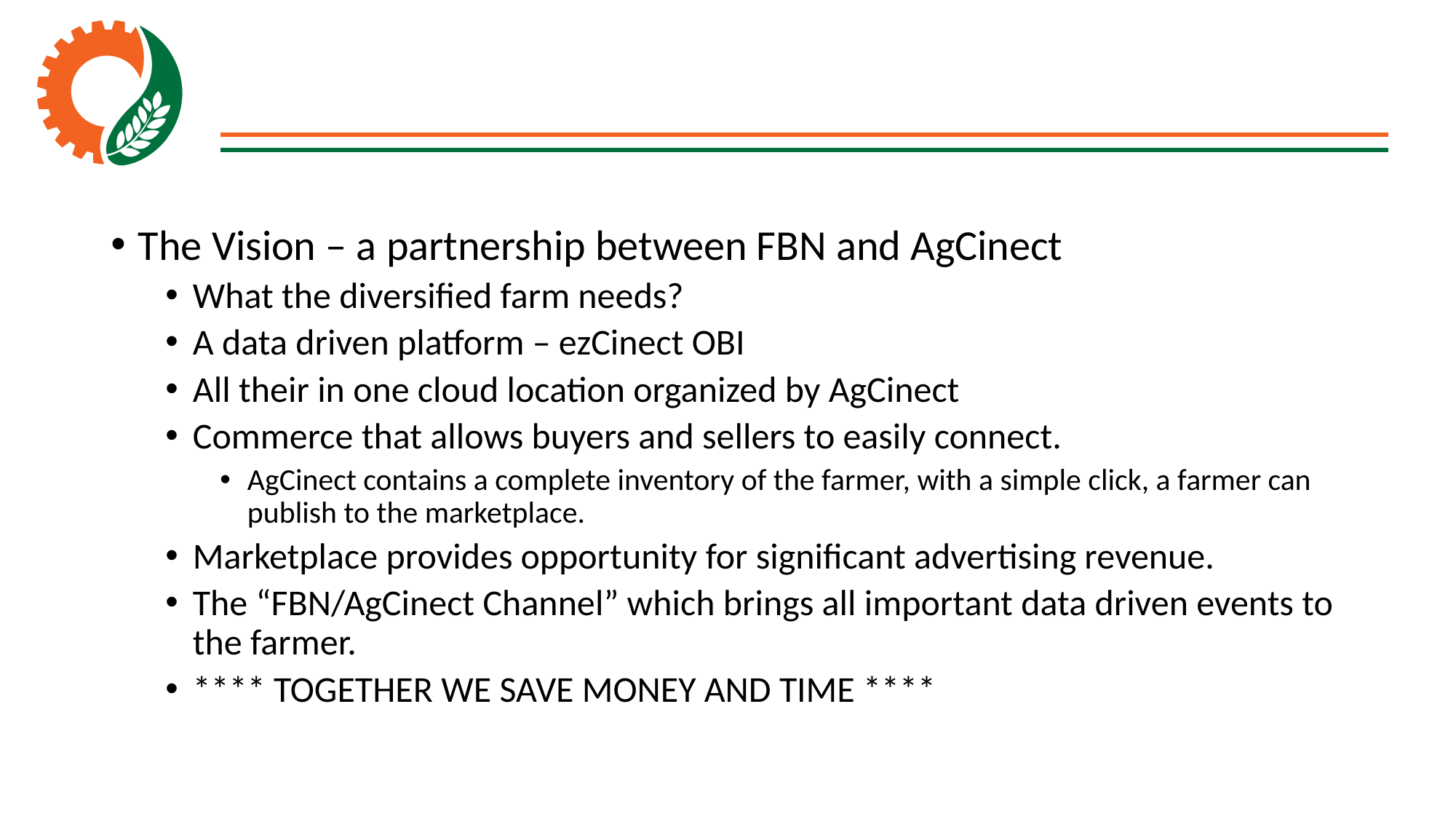

The Vision – a partnership between FBN and AgCinect
What the diversified farm needs?
A data driven platform – ezCinect OBI
All their in one cloud location organized by AgCinect
Commerce that allows buyers and sellers to easily connect.
AgCinect contains a complete inventory of the farmer, with a simple click, a farmer can publish to the marketplace.
Marketplace provides opportunity for significant advertising revenue.
The “FBN/AgCinect Channel” which brings all important data driven events to the farmer.
**** TOGETHER WE SAVE MONEY AND TIME ****